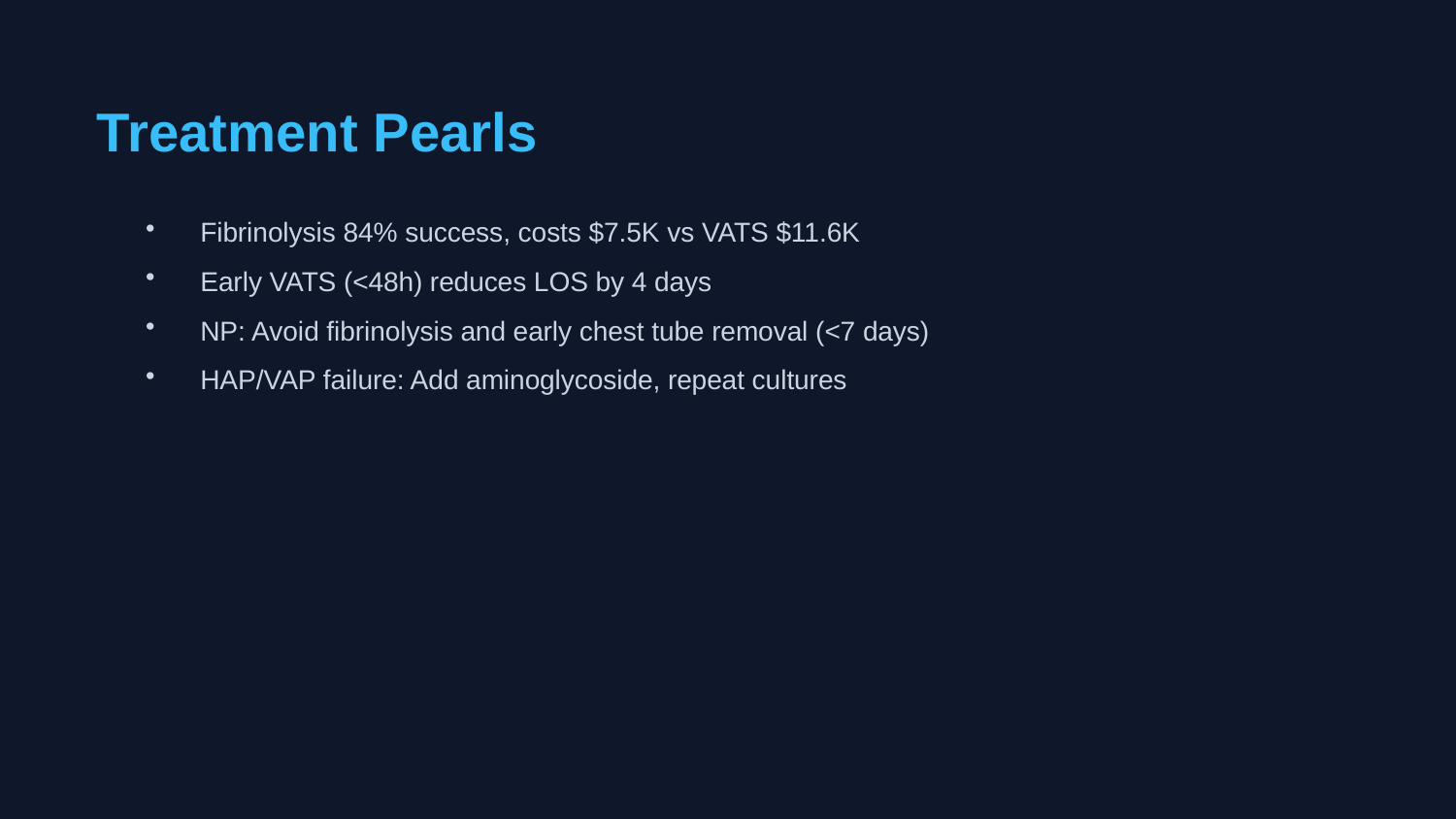

Treatment Pearls
Fibrinolysis 84% success, costs $7.5K vs VATS $11.6K
Early VATS (<48h) reduces LOS by 4 days
NP: Avoid fibrinolysis and early chest tube removal (<7 days)
HAP/VAP failure: Add aminoglycoside, repeat cultures